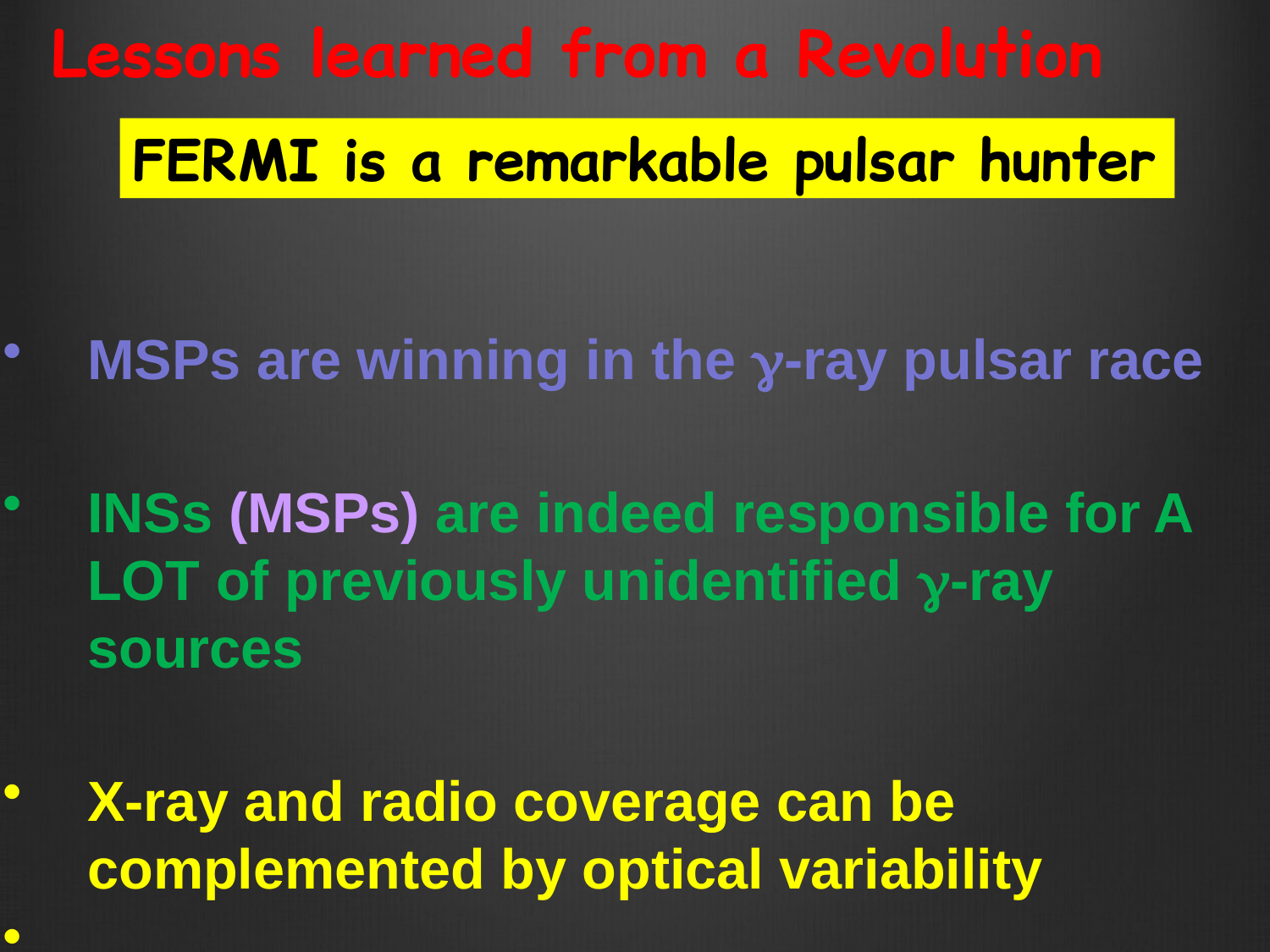

Lessons learned from a Revolution

FERMI is a remarkable pulsar hunter

MSPs are winning in the γ-ray pulsar race

INSs (MSPs) are indeed responsible for A LOT of previously unidentified γ-ray sources

X-ray and radio coverage can be complemented by optical variability
…